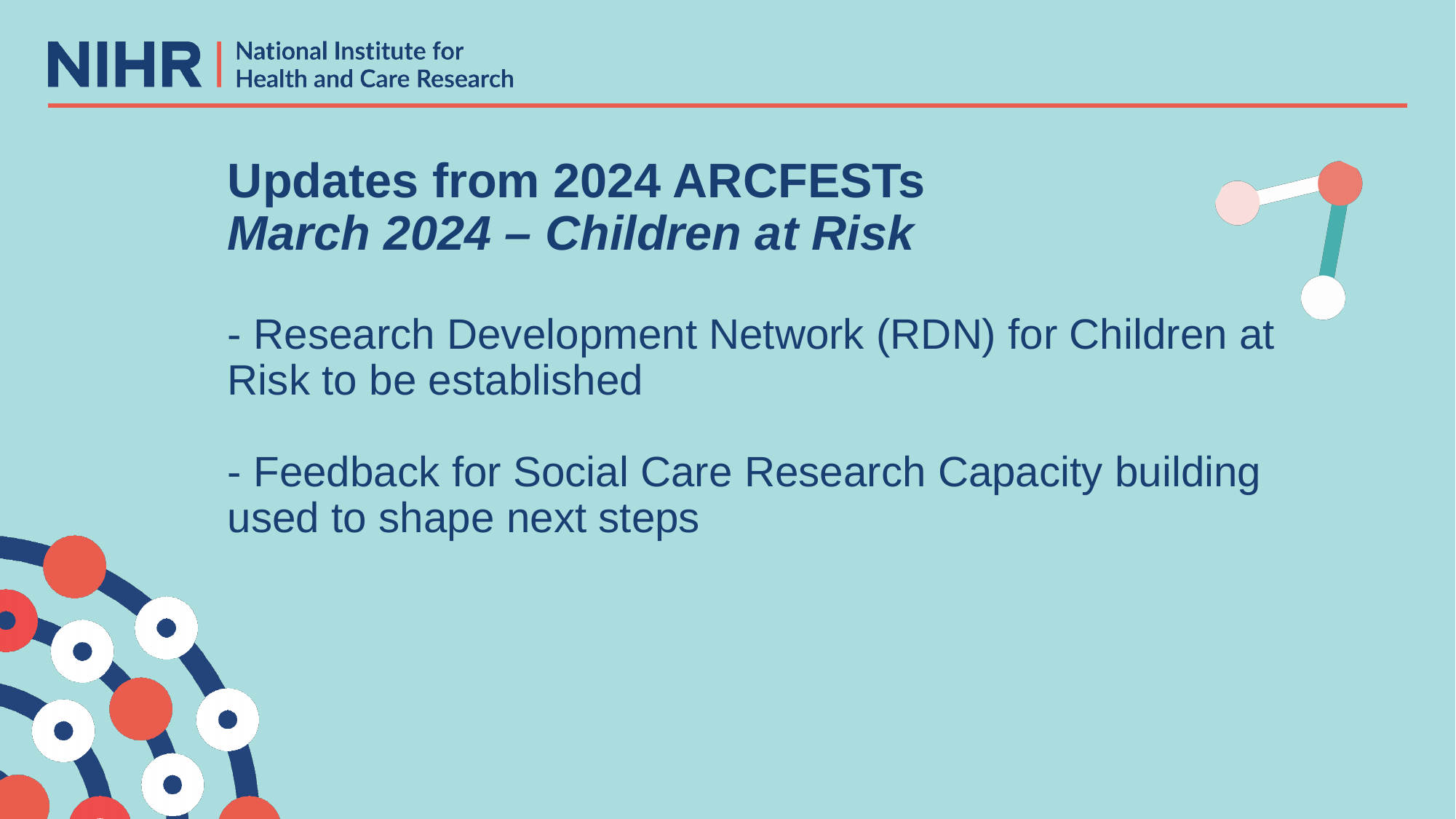

# Updates from 2024 ARCFESTs March 2024 – Children at Risk - Research Development Network (RDN) for Children at Risk to be established - Feedback for Social Care Research Capacity building used to shape next steps